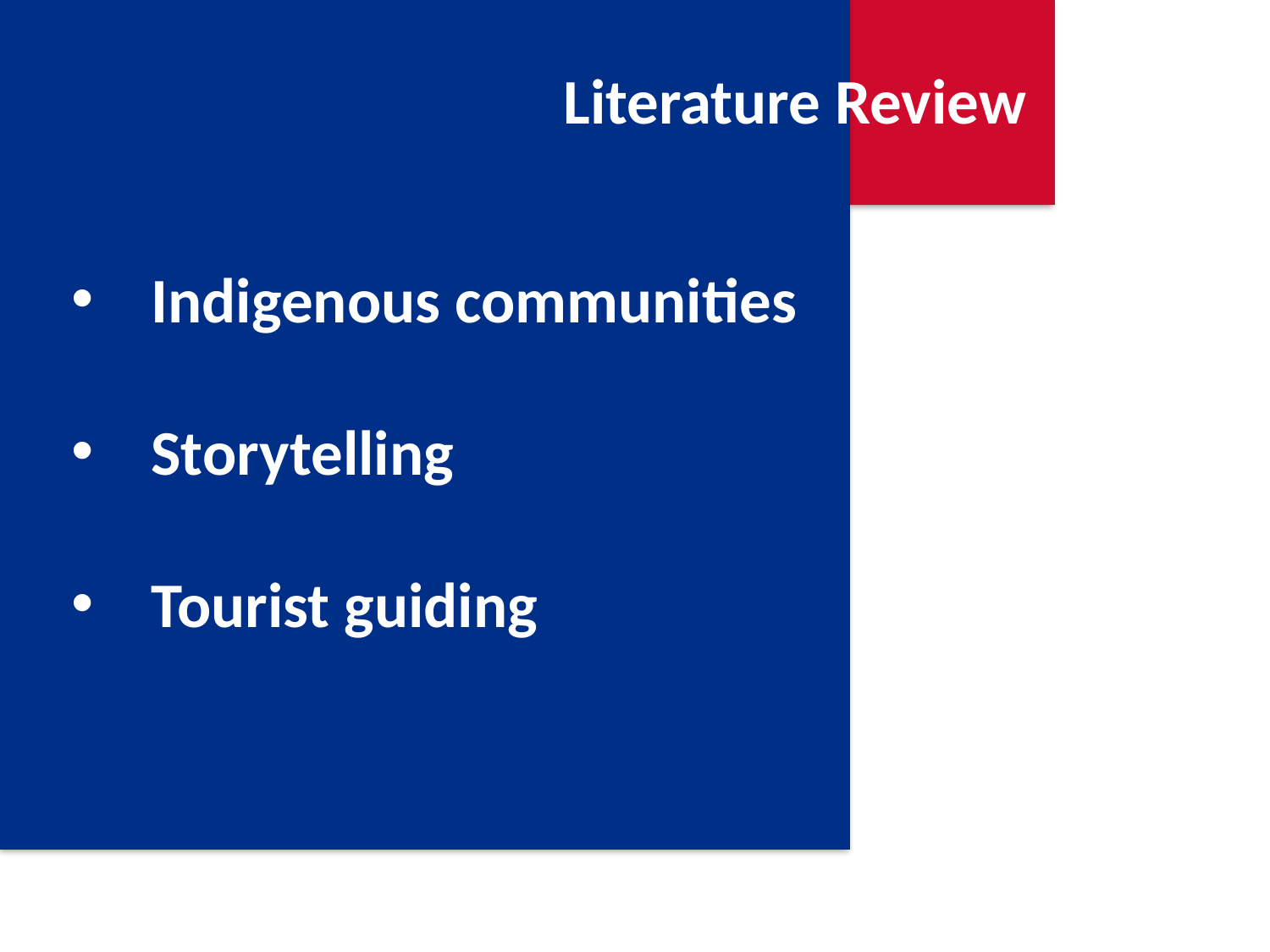

Literature Review
Indigenous communities

Storytelling

Tourist guiding